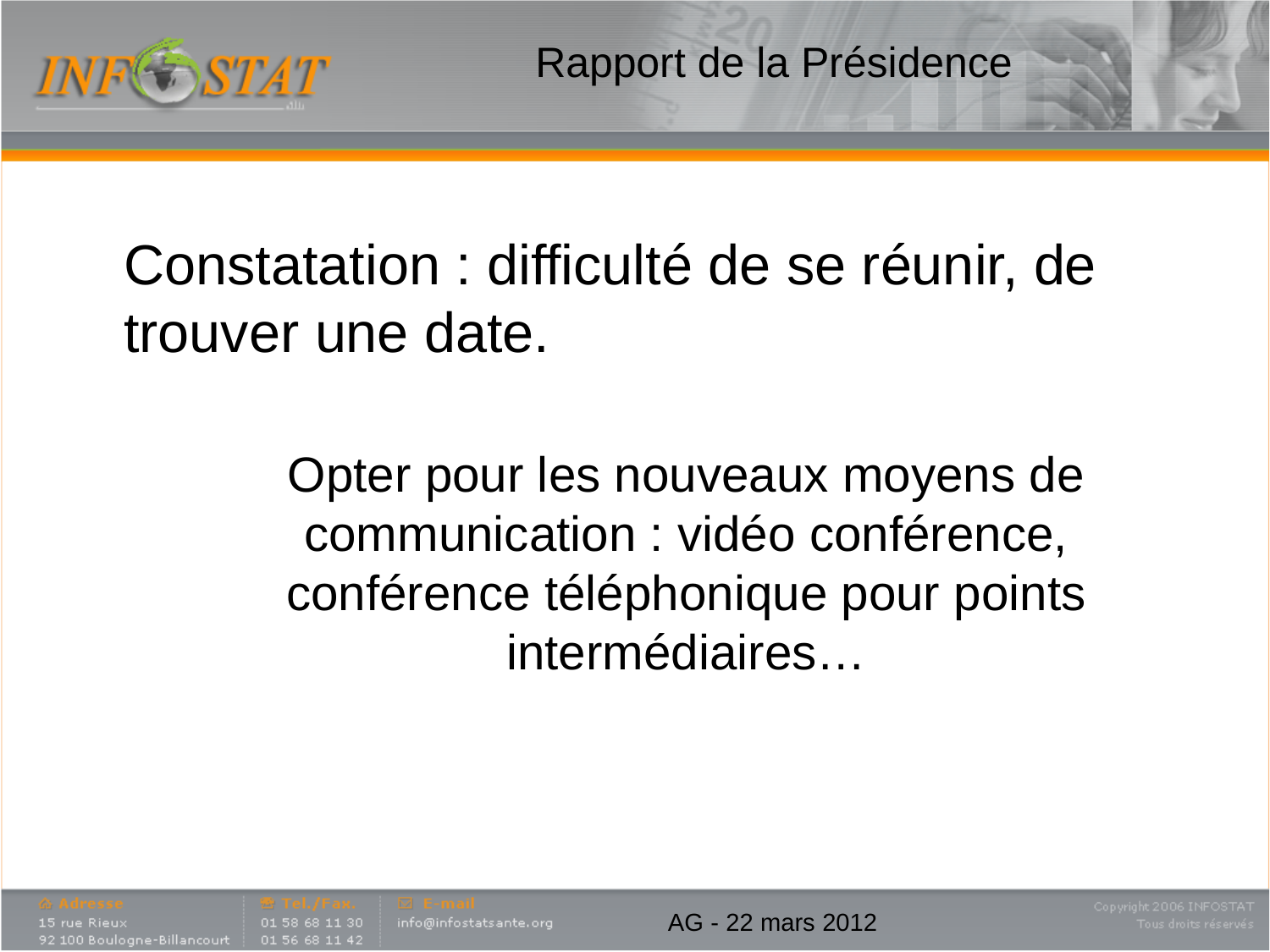

# Rapport de la Présidence
	Constatation : difficulté de se réunir, de trouver une date.

	Opter pour les nouveaux moyens de communication : vidéo conférence, conférence téléphonique pour points intermédiaires…
AG - 22 mars 2012